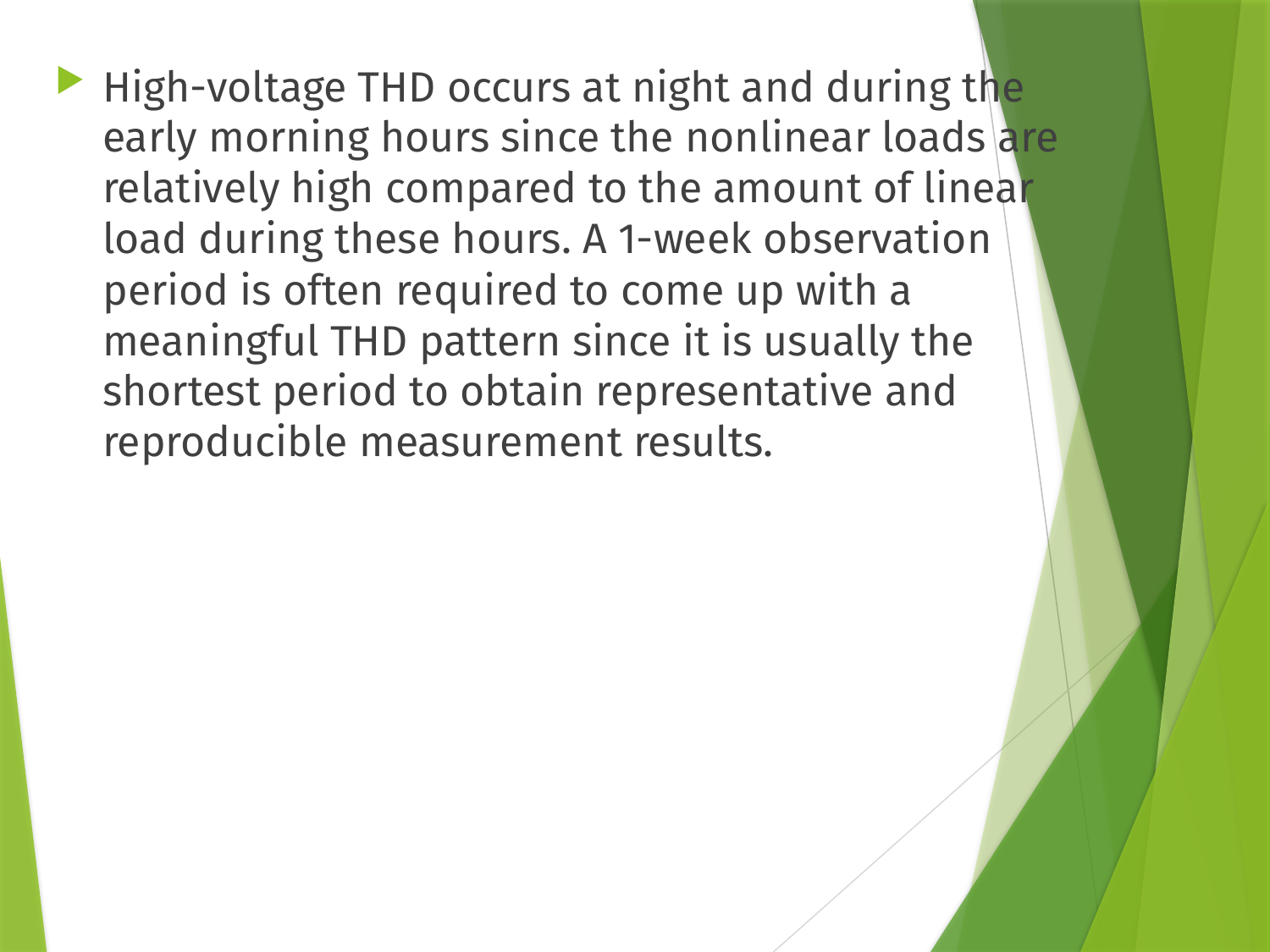

High-voltage THD occurs at night and during the early morning hours since the nonlinear loads are relatively high compared to the amount of linear load during these hours. A 1-week observation period is often required to come up with a meaningful THD pattern since it is usually the shortest period to obtain representative and reproducible measurement results.